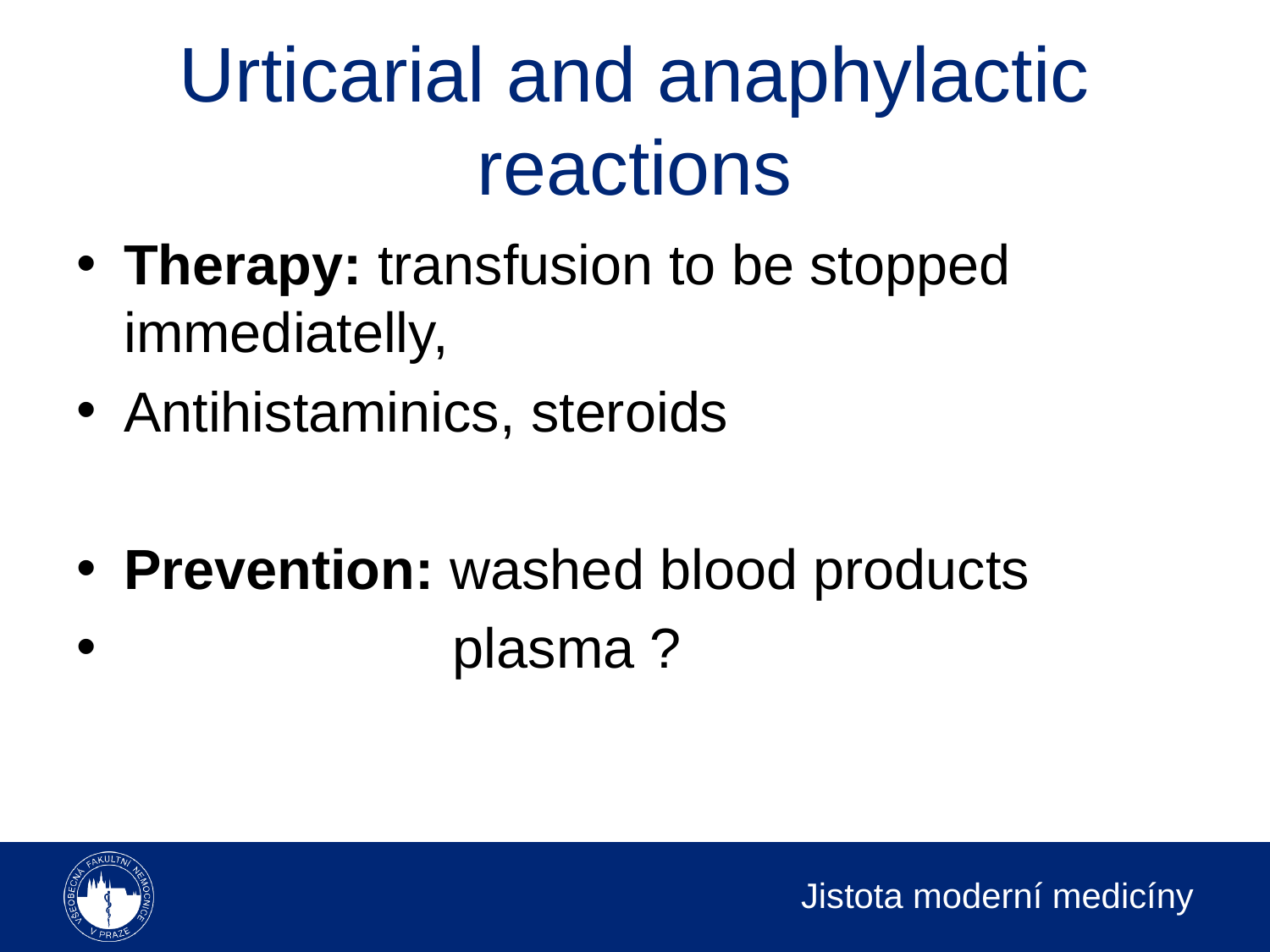

# Urticarial and anaphylactic reactions
Therapy: transfusion to be stopped immediatelly,
Antihistaminics, steroids

Prevention: washed blood products
                     plasma ?